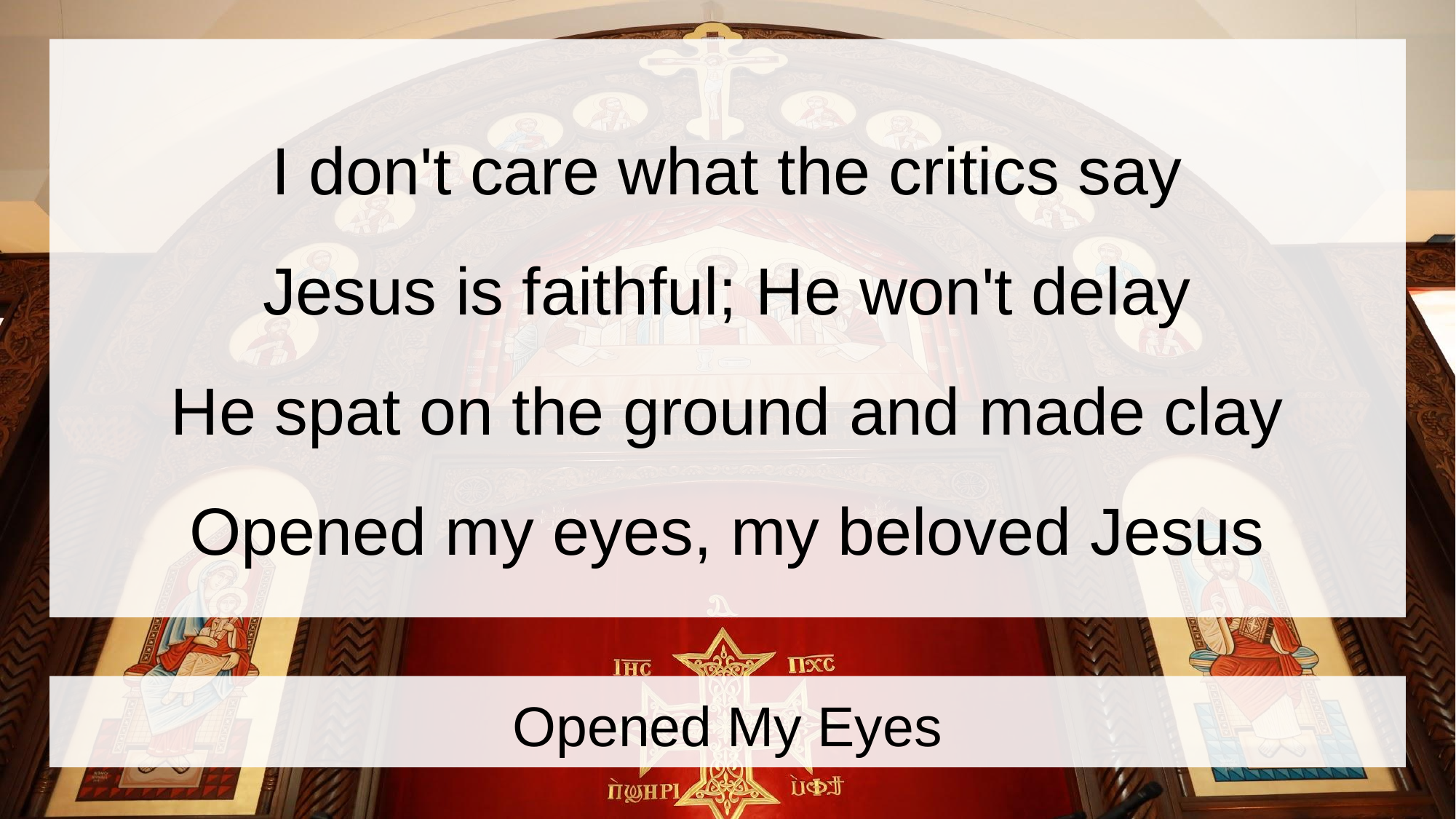

I don't care what the critics say
Jesus is faithful; He won't delay
He spat on the ground and made clay
Opened my eyes, my beloved Jesus
# Opened My Eyes